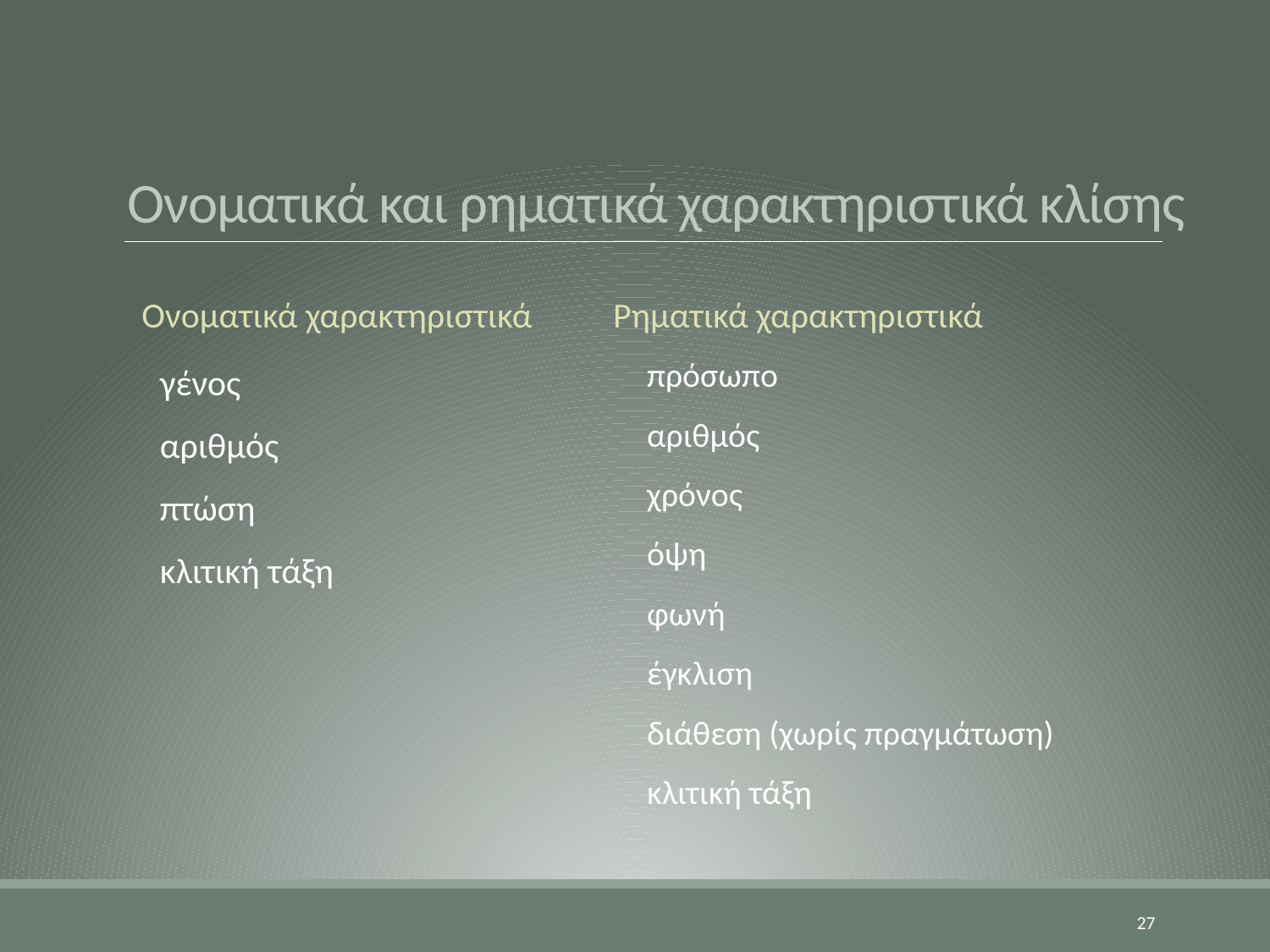

# Ονοματικά και ρηματικά χαρακτηριστικά κλίσης
Ονοματικά χαρακτηριστικά

Ρηματικά χαρακτηριστικά

πρόσωπο
αριθμός
χρόνος
όψη
φωνή
έγκλιση
διάθεση (χωρίς πραγμάτωση)
κλιτική τάξη
γένος
αριθμός
πτώση
κλιτική τάξη
27